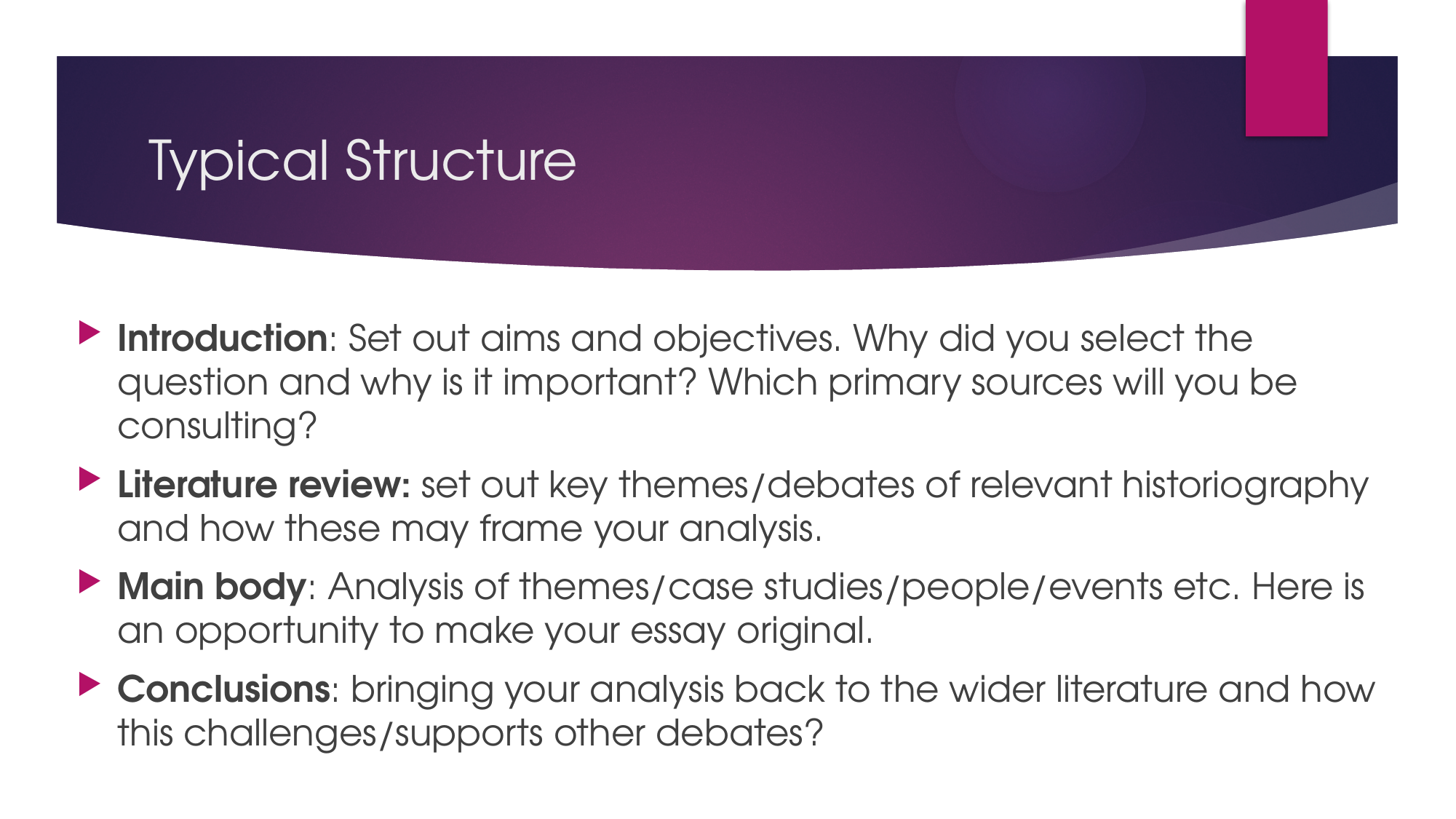

# Typical Structure
Introduction: Set out aims and objectives. Why did you select the question and why is it important? Which primary sources will you be consulting?
Literature review: set out key themes/debates of relevant historiography and how these may frame your analysis.
Main body: Analysis of themes/case studies/people/events etc. Here is an opportunity to make your essay original.
Conclusions: bringing your analysis back to the wider literature and how this challenges/supports other debates?